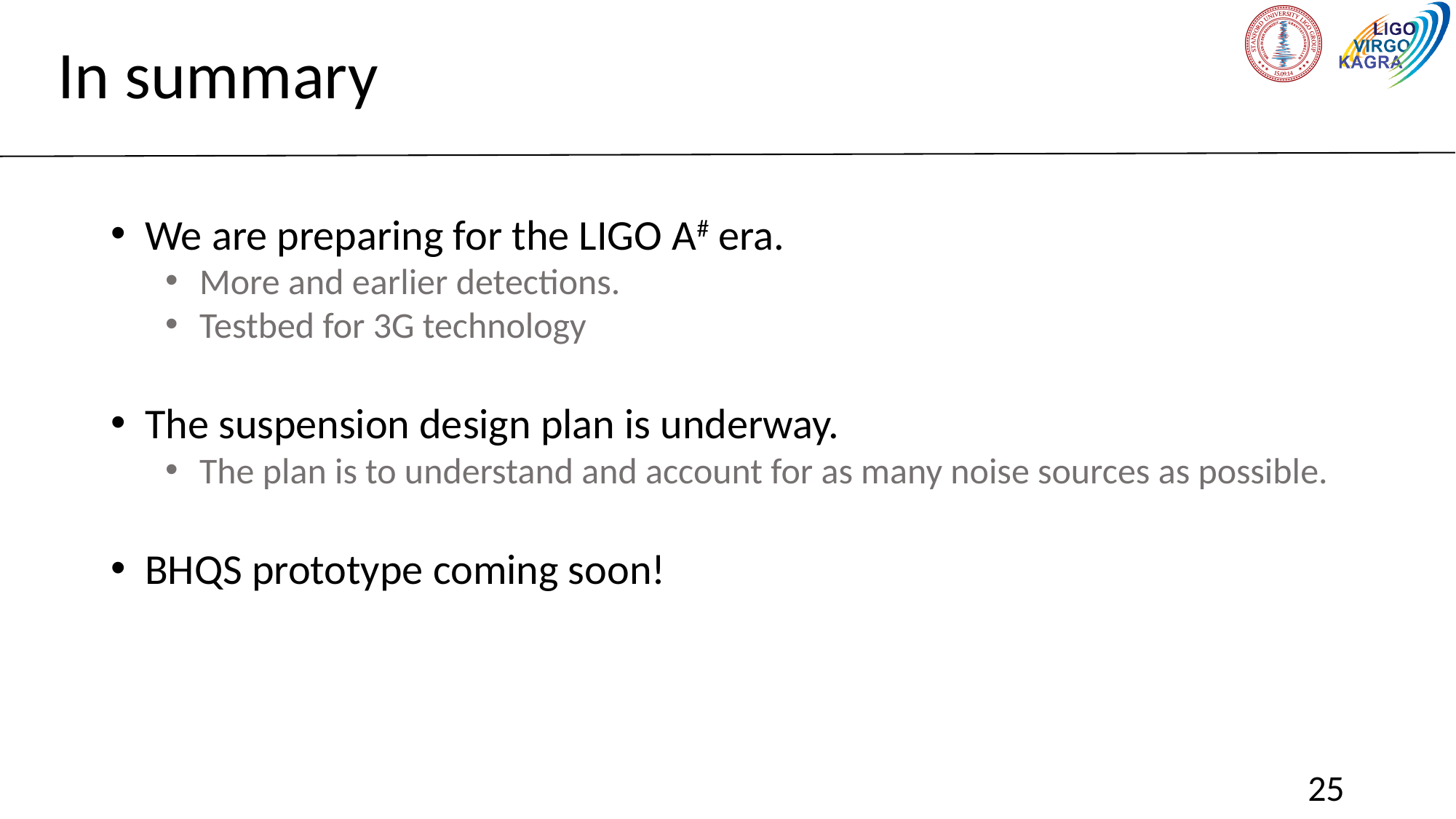

# In summary
We are preparing for the LIGO A# era.
More and earlier detections.
Testbed for 3G technology

The suspension design plan is underway.
The plan is to understand and account for as many noise sources as possible.

BHQS prototype coming soon!

25